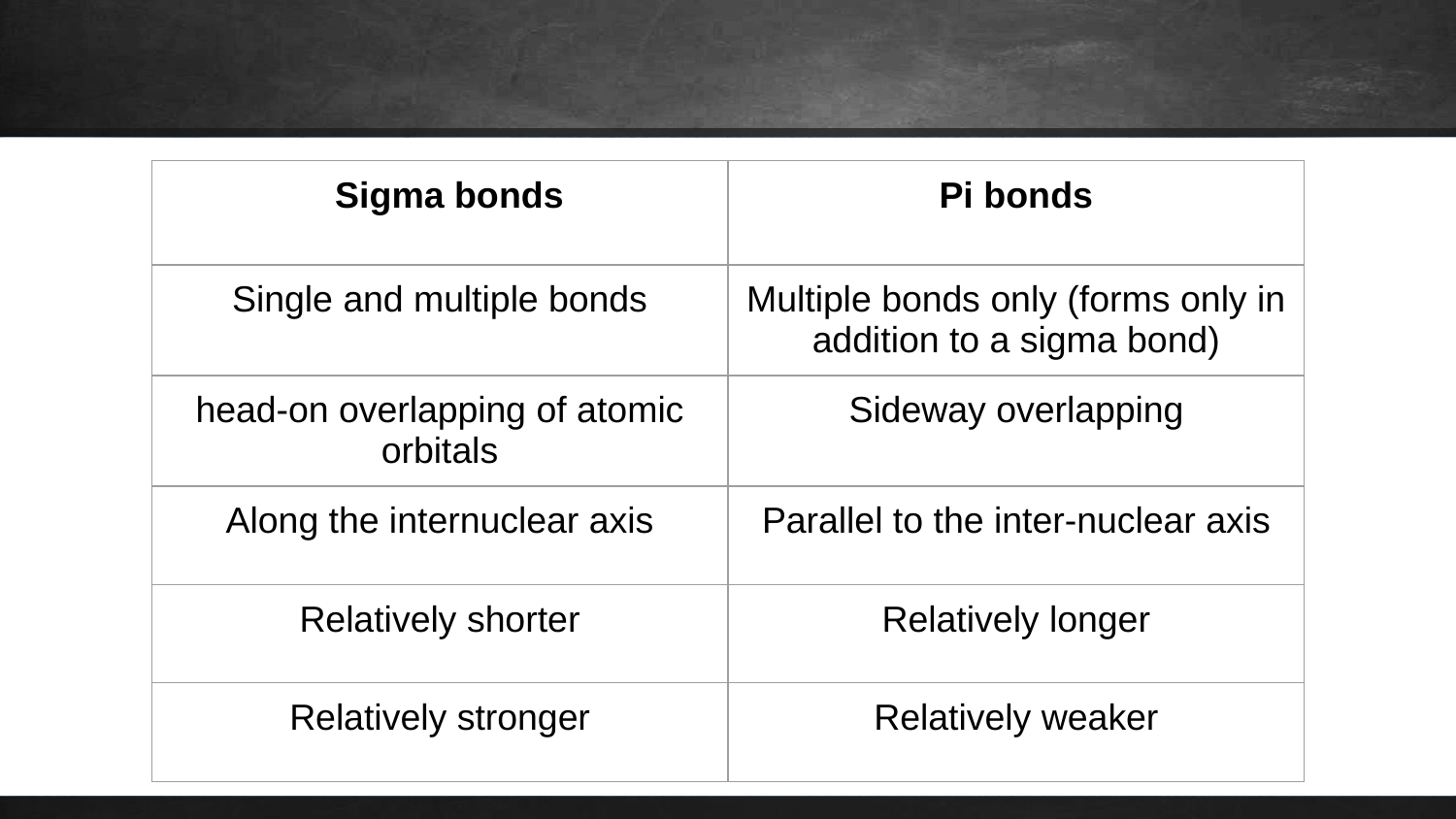

| Sigma bonds | Pi bonds |
| --- | --- |
| Single and multiple bonds | Multiple bonds only (forms only in addition to a sigma bond) |
| head-on overlapping of atomic orbitals | Sideway overlapping |
| Along the internuclear axis | Parallel to the inter-nuclear axis |
| Relatively shorter | Relatively longer |
| Relatively stronger | Relatively weaker |
#